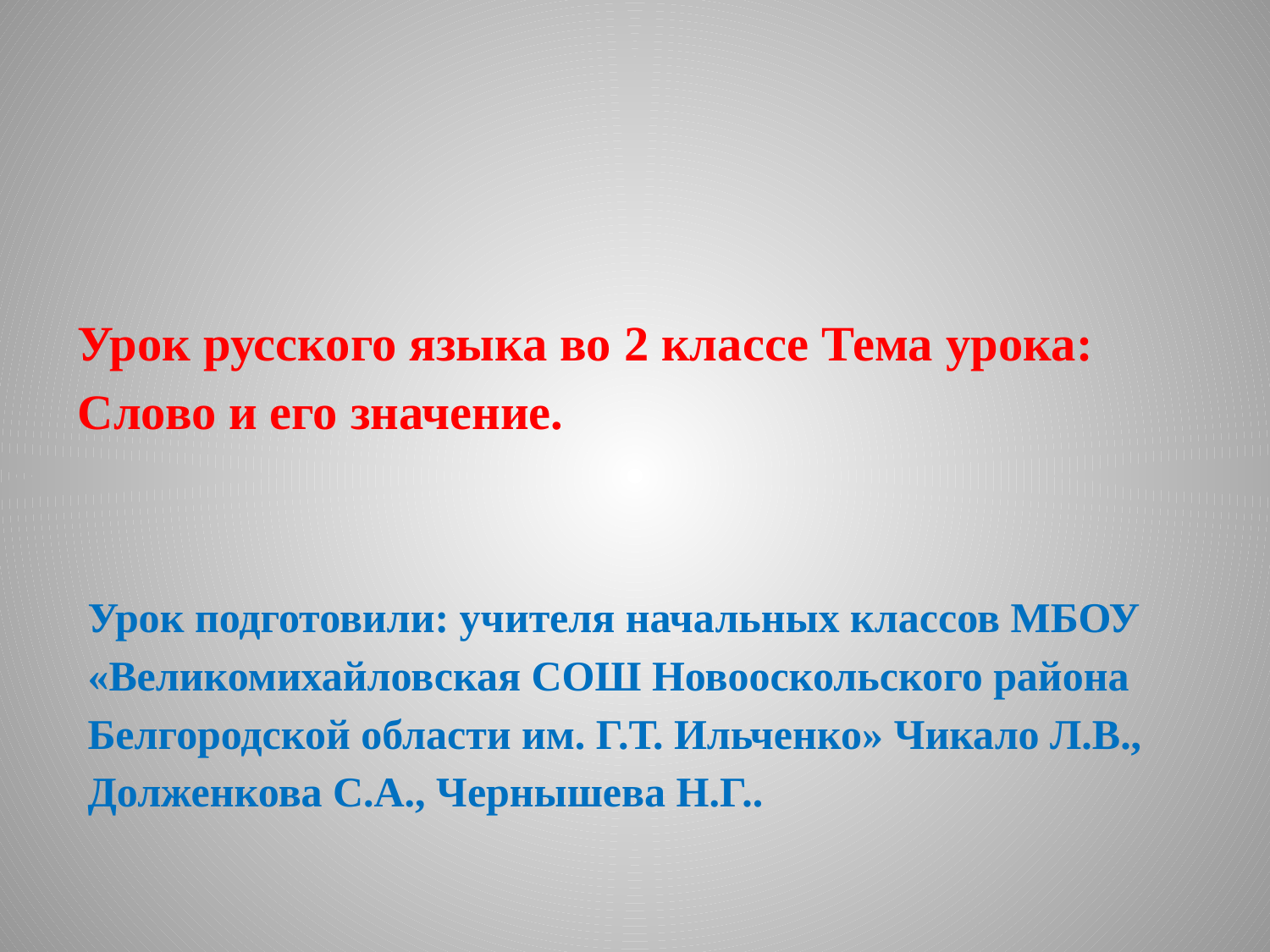

# Урок русского языка во 2 классе Тема урока: Слово и его значение.
Урок подготовили: учителя начальных классов МБОУ «Великомихайловская СОШ Новооскольского района Белгородской области им. Г.Т. Ильченко» Чикало Л.В., Долженкова С.А., Чернышева Н.Г..